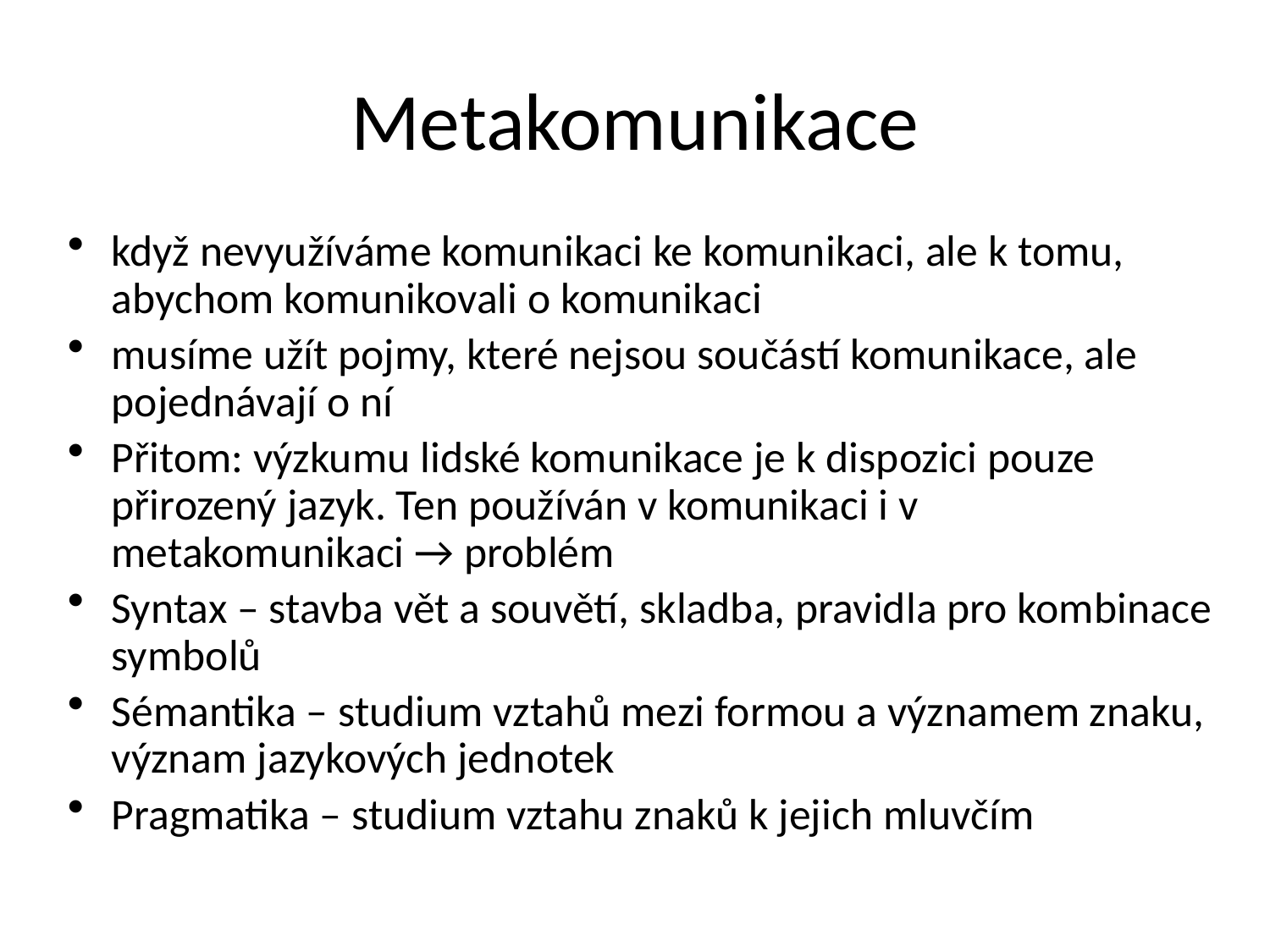

# Metakomunikace
když nevyužíváme komunikaci ke komunikaci, ale k tomu, abychom komunikovali o komunikaci
musíme užít pojmy, které nejsou součástí komunikace, ale pojednávají o ní
Přitom: výzkumu lidské komunikace je k dispozici pouze přirozený jazyk. Ten používán v komunikaci i v metakomunikaci → problém
Syntax – stavba vět a souvětí, skladba, pravidla pro kombinace symbolů
Sémantika – studium vztahů mezi formou a významem znaku, význam jazykových jednotek
Pragmatika – studium vztahu znaků k jejich mluvčím